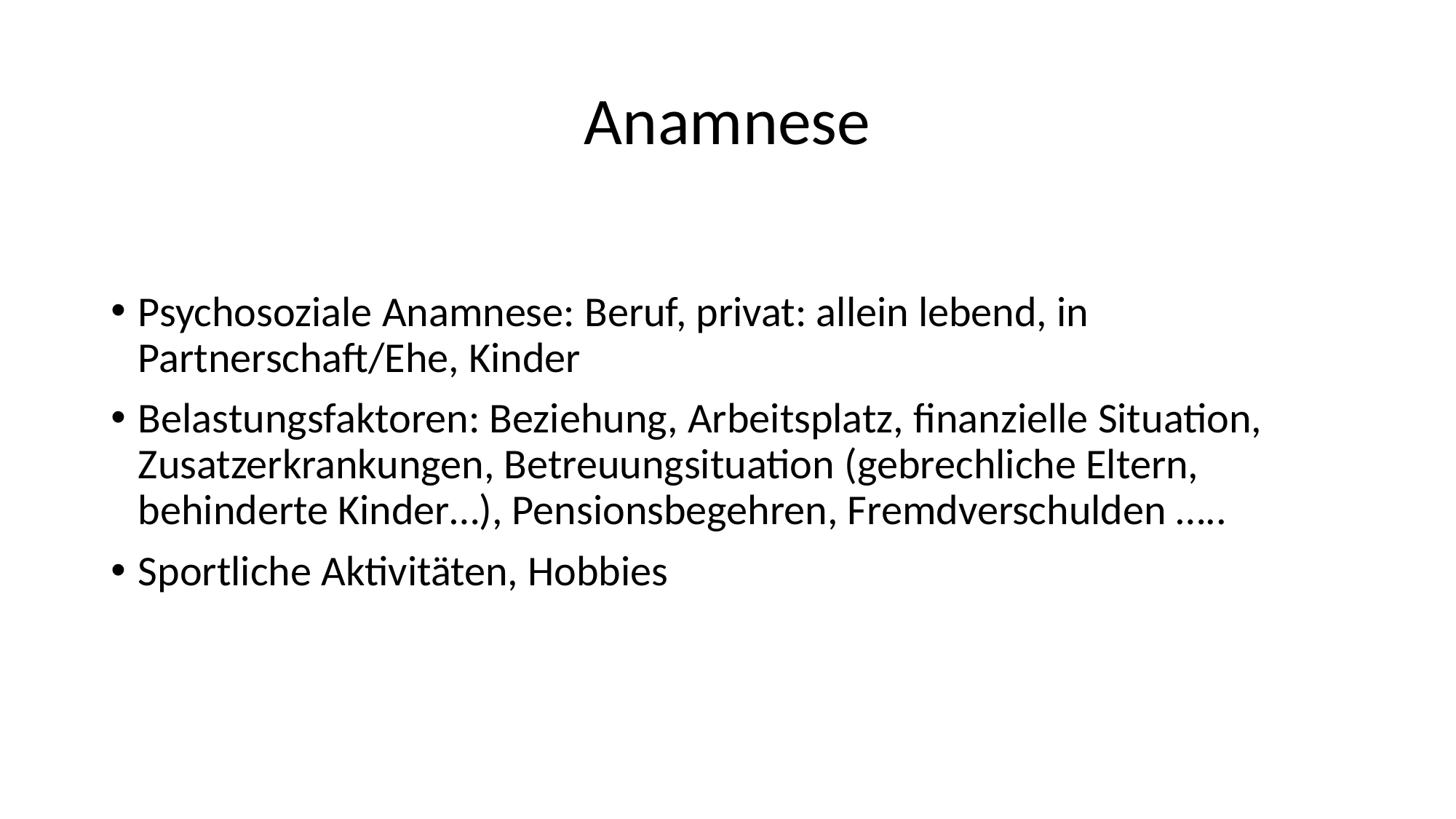

# Anamnese

Psychosoziale Anamnese: Beruf, privat: allein lebend, in Partnerschaft/Ehe, Kinder
Belastungsfaktoren: Beziehung, Arbeitsplatz, finanzielle Situation,  Zusatzerkrankungen, Betreuungsituation (gebrechliche Eltern, behinderte Kinder…), Pensionsbegehren, Fremdverschulden …..
Sportliche Aktivitäten, Hobbies